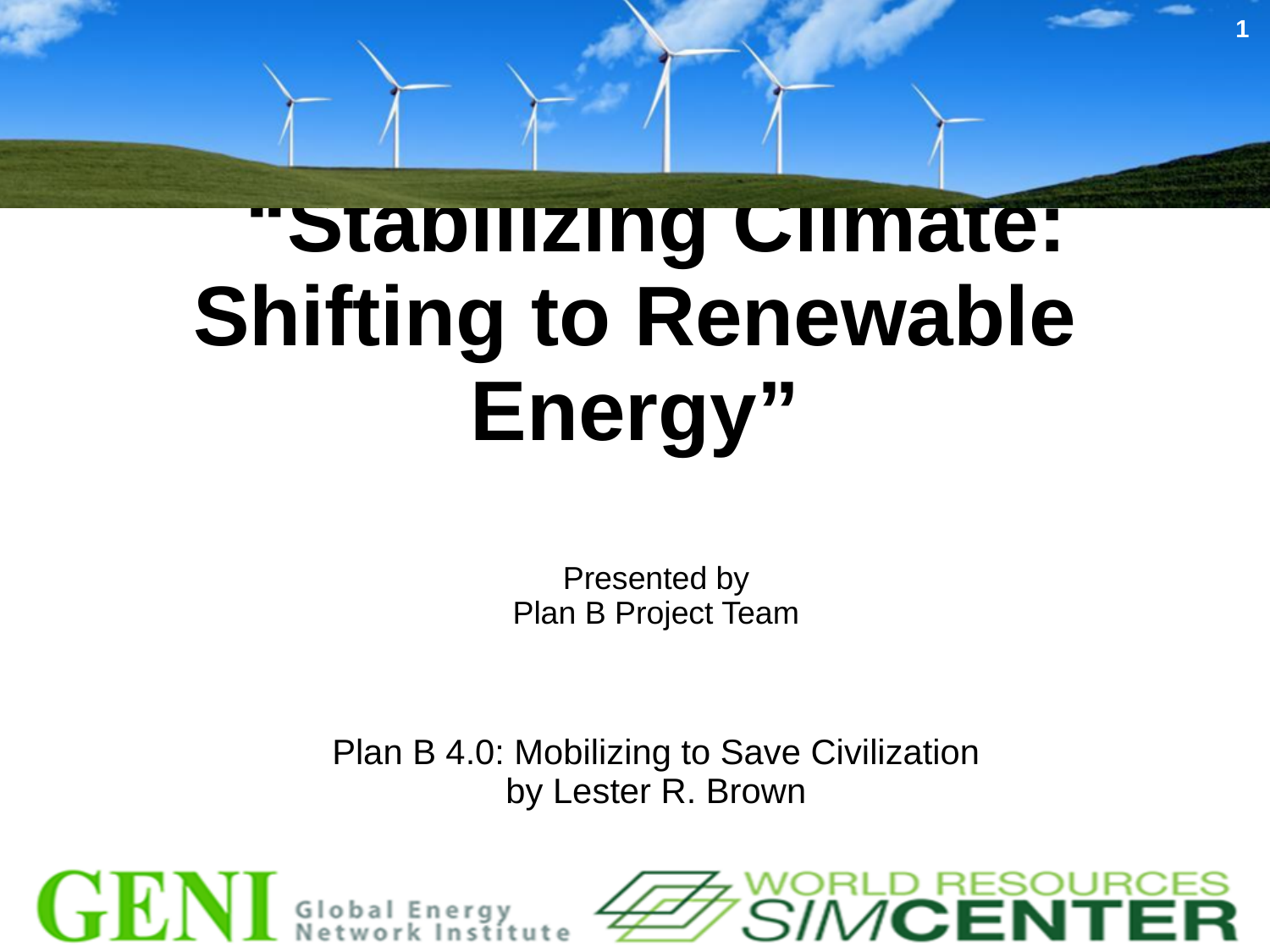

1
# Topic of Discussion
“Stabilizing Climate: Shifting to Renewable Energy”

Presented by
Plan B Project Team

Plan B 4.0: Mobilizing to Save Civilization
by Lester R. Brown